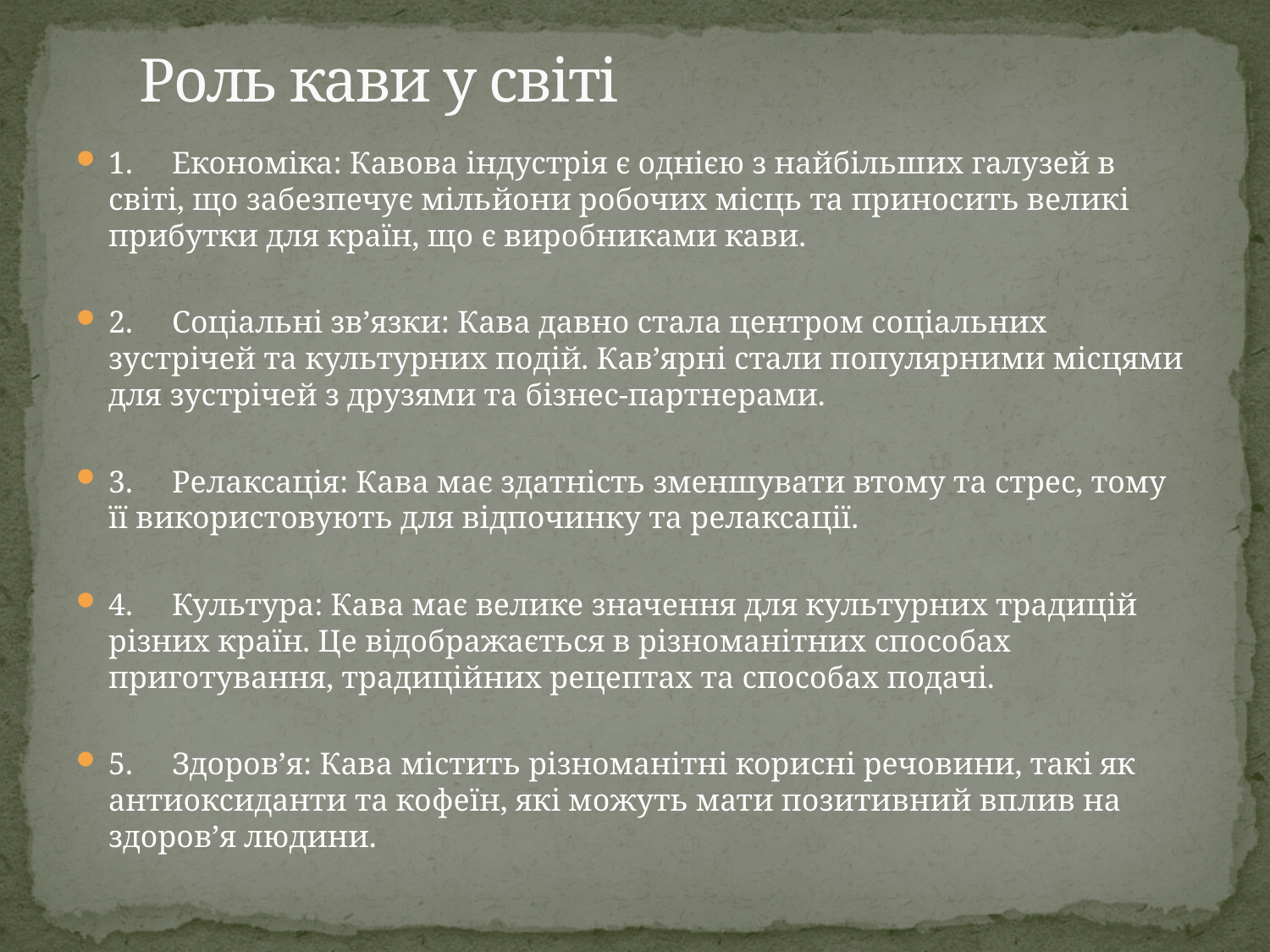

# Роль кави у світі
1.     Економіка: Кавова індустрія є однією з найбільших галузей в світі, що забезпечує мільйони робочих місць та приносить великі прибутки для країн, що є виробниками кави.

2.     Соціальні зв’язки: Кава давно стала центром соціальних зустрічей та культурних подій. Кав’ярні стали популярними місцями для зустрічей з друзями та бізнес-партнерами.

3.     Релаксація: Кава має здатність зменшувати втому та стрес, тому її використовують для відпочинку та релаксації.

4.     Культура: Кава має велике значення для культурних традицій різних країн. Це відображається в різноманітних способах приготування, традиційних рецептах та способах подачі.

5.     Здоров’я: Кава містить різноманітні корисні речовини, такі як антиоксиданти та кофеїн, які можуть мати позитивний вплив на здоров’я людини.